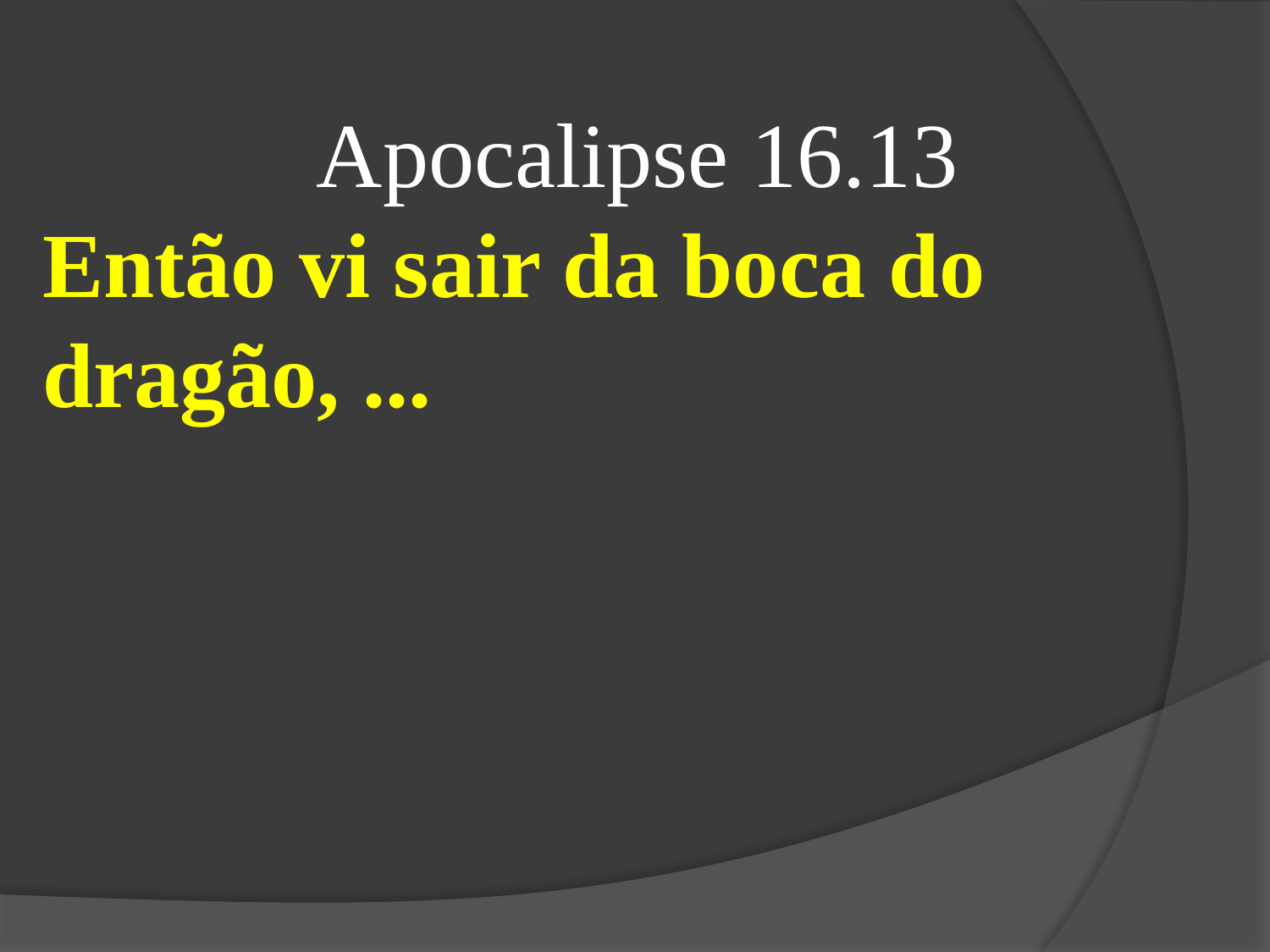

Apocalipse 16.13
Então vi sair da boca do dragão, ...